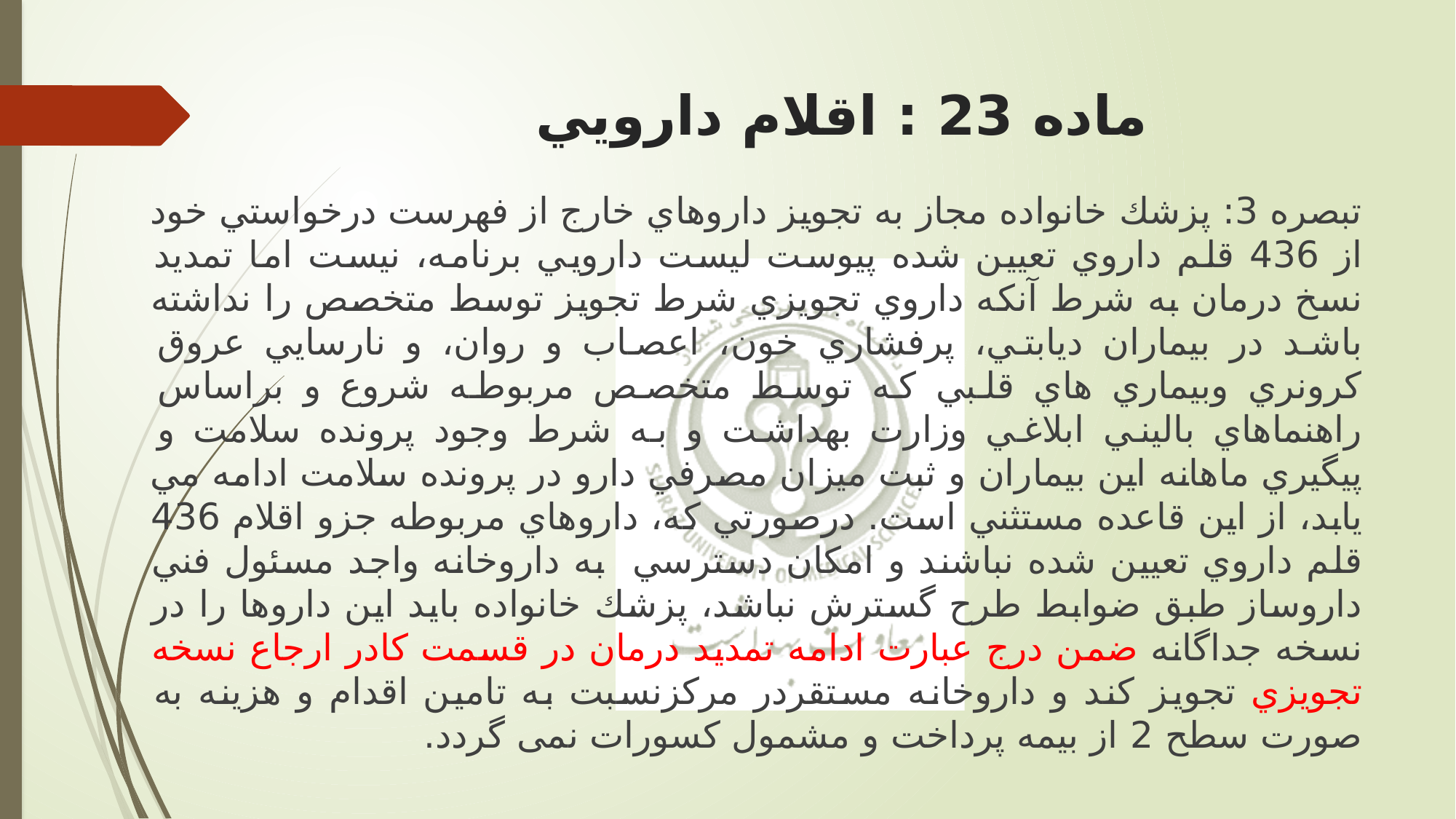

# ماده 23 : اقلام دارويي
تبصره 3: پزشك خانواده مجاز به تجویز داروهاي خارج از فهرست درخواستي خود از 436 قلم داروي تعيين شده پيوست ليست دارویي برنامه، نيست اما تمدید نسخ درمان به شرط آنكه داروي تجویزي شرط تجویز توسط متخصص را نداشته باشد در بيماران دیابتي، پرفشاري خون، اعصاب و روان، و نارسایي عروق كرونري وبيماري هاي قلبي كه توسط متخصص مربوطه شروع و براساس راهنماهاي باليني ابلاغي وزارت بهداشت و به شرط وجود پرونده سلامت و پيگيري ماهانه این بيماران و ثبت ميزان مصرفي دارو در پرونده سلامت ادامه مي یابد، از این قاعده مستثني است. درصورتي كه، داروهاي مربوطه جزو اقلام 436 قلم داروي تعيين شده نباشند و امكان دسترسي  به داروخانه واجد مسئول فني داروساز طبق ضوابط طرح گسترش نباشد، پزشك خانواده باید این داروها را در نسخه جداگانه ضمن درج عبارت ادامه تمدید درمان در قسمت كادر ارجاع نسخه تجویزي تجویز كند و داروخانه مستقردر مرکزنسبت به تامین اقدام و هزینه به صورت سطح 2 از بیمه پرداخت و مشمول کسورات نمی گردد.